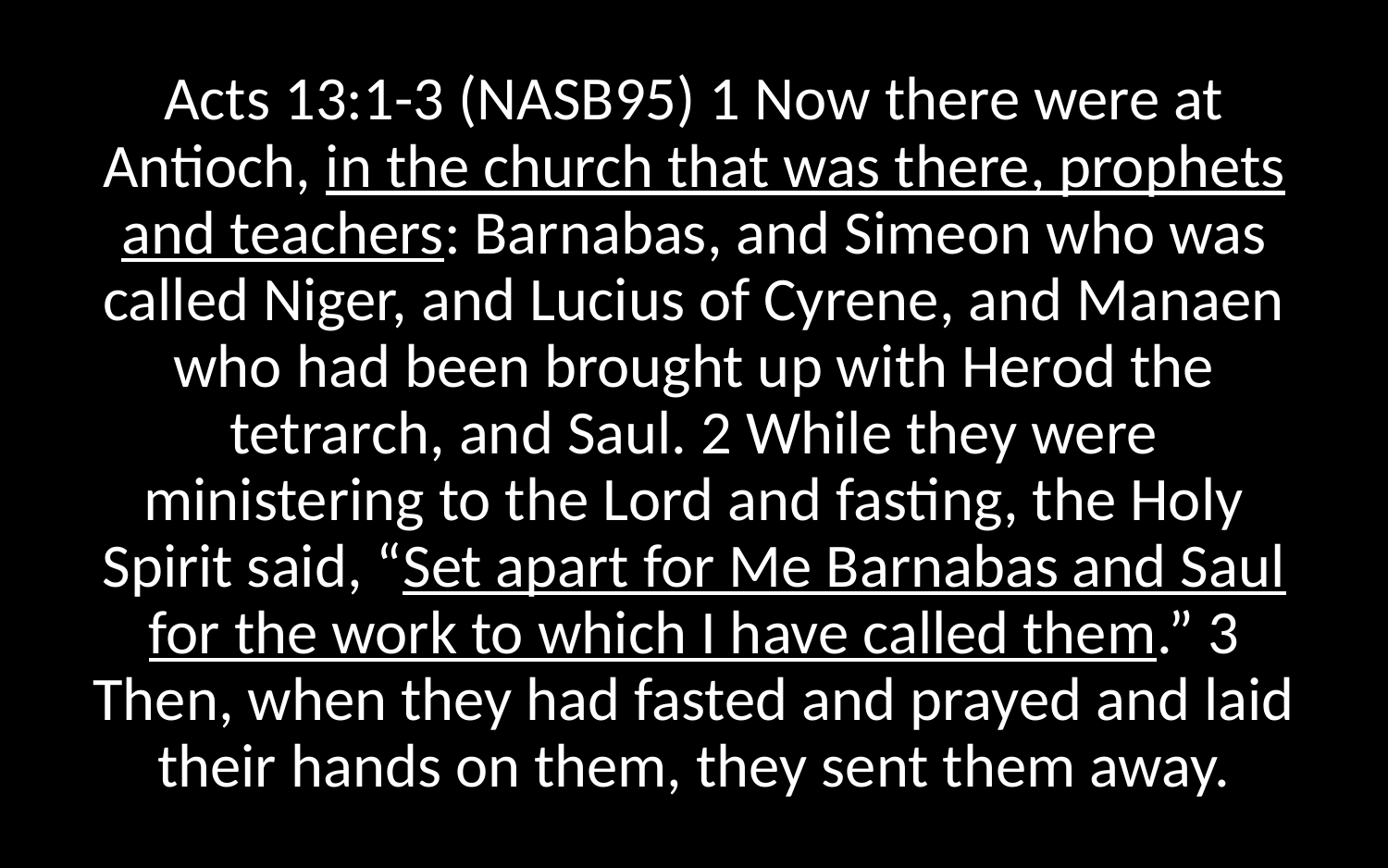

Acts 13:1-3 (NASB95) 1 Now there were at Antioch, in the church that was there, prophets and teachers: Barnabas, and Simeon who was called Niger, and Lucius of Cyrene, and Manaen who had been brought up with Herod the tetrarch, and Saul. 2 While they were ministering to the Lord and fasting, the Holy Spirit said, “Set apart for Me Barnabas and Saul for the work to which I have called them.” 3 Then, when they had fasted and prayed and laid their hands on them, they sent them away.